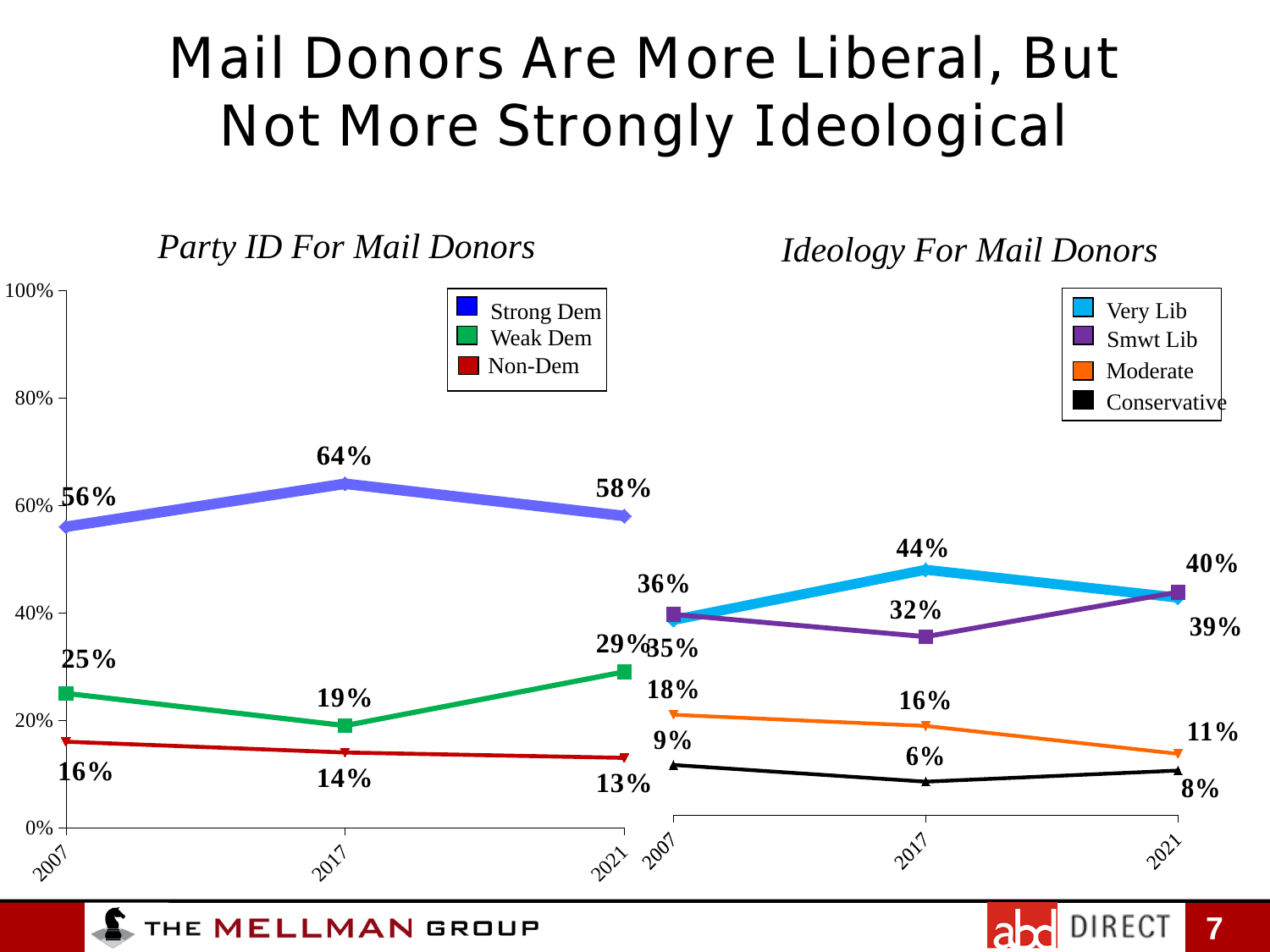

Mail Donors Are More Liberal, But
Not More Strongly Ideological

### Chart

| Category | Very Lib | Smwt Lib | Moderate | Conservative |
|---|---|---|---|---|
| 2007 | 0.35 | 0.36 | 0.18 | 0.09 |
| 2017 | 0.44 | 0.32 | 0.16 | 0.06 |
| 2021 | 0.39 | 0.4 | 0.11 | 0.08 |
Party ID For Mail Donors

### Chart

| Category | Strong Dem | Weak Dem | Non-Dem |
|---|---|---|---|
| 2007 | 0.56 | 0.25 | 0.16 |
| 2017 | 0.64 | 0.19 | 0.14 |
| 2021 | 0.58 | 0.29 | 0.13 |
Ideology For Mail Donors

Moderate

Conservative

Strong Dem

Weak Dem

Very Lib

Smwt Lib

Non-Dem